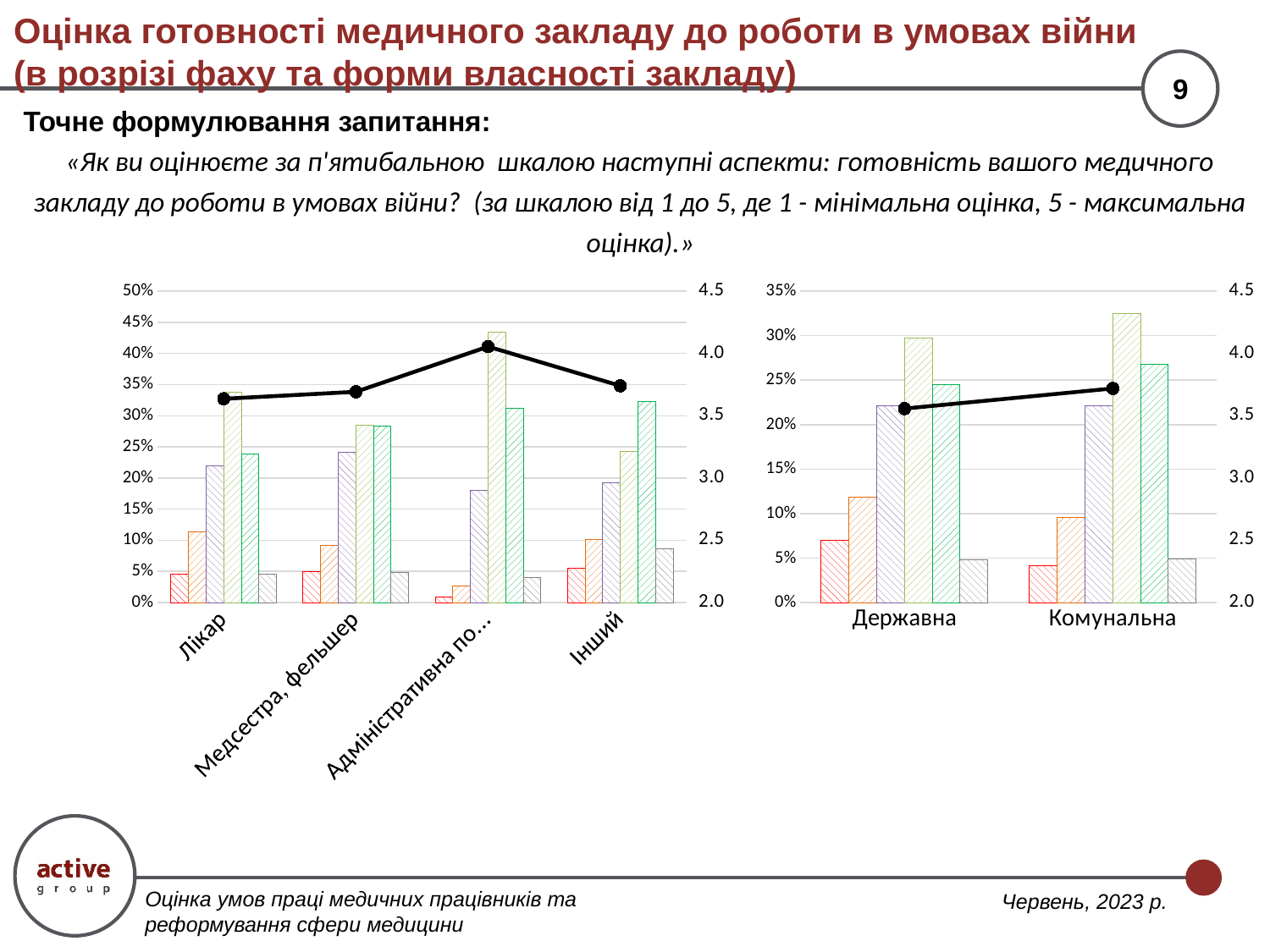

# Оцінка готовності медичного закладу до роботи в умовах війни (в розрізі фаху та форми власності закладу)
Точне формулювання запитання:
«Як ви оцінюєте за п'ятибальною  шкалою наступні аспекти: готовність вашого медичного закладу до роботи в умовах війни?  (за шкалою від 1 до 5, де 1 - мінімальна оцінка, 5 - максимальна оцінка).»

### Chart

| Category | 1 | 2 | 3 | 4 | 5 | Важко відповісти | Середньозважена оцінка |
|---|---|---|---|---|---|---|---|
| Лікар | 0.04605776736924279 | 0.11397345823575332 | 0.21935987509758 | 0.3372365339578455 | 0.23809523809523805 | 0.04527712724434037 | 3.636140637775961 |
| Медсестра, фельшер | 0.04981773997569866 | 0.09234507897934387 | 0.24179829890643986 | 0.284325637910085 | 0.28311057108140947 | 0.04860267314702309 | 3.6922094508301404 |
| Адміністративна посада | 0.008771929824561403 | 0.02631578947368421 | 0.17982456140350878 | 0.43421052631578955 | 0.31140350877192985 | 0.039473684210526314 | 4.054794520547945 |
| Інший | 0.05555555555555555 | 0.10101010101010101 | 0.1919191919191919 | 0.24242424242424243 | 0.32323232323232326 | 0.08585858585858584 | 3.7403314917127077 |

### Chart

| Category | 1 | 2 | 3 | 4 | 5 | Важко відповісти | Середньозважена оцінка |
|---|---|---|---|---|---|---|---|
| Державна | 0.0696969696969697 | 0.11818181818181818 | 0.22121212121212122 | 0.296969696969697 | 0.24545454545454548 | 0.048484848484848485 | 3.5573248407643314 |
| Комунальна | 0.04103967168262654 | 0.0953032375740994 | 0.2216142270861833 | 0.32466940264477884 | 0.26812585499316005 | 0.049247606019151846 | 3.7189448441246995 |